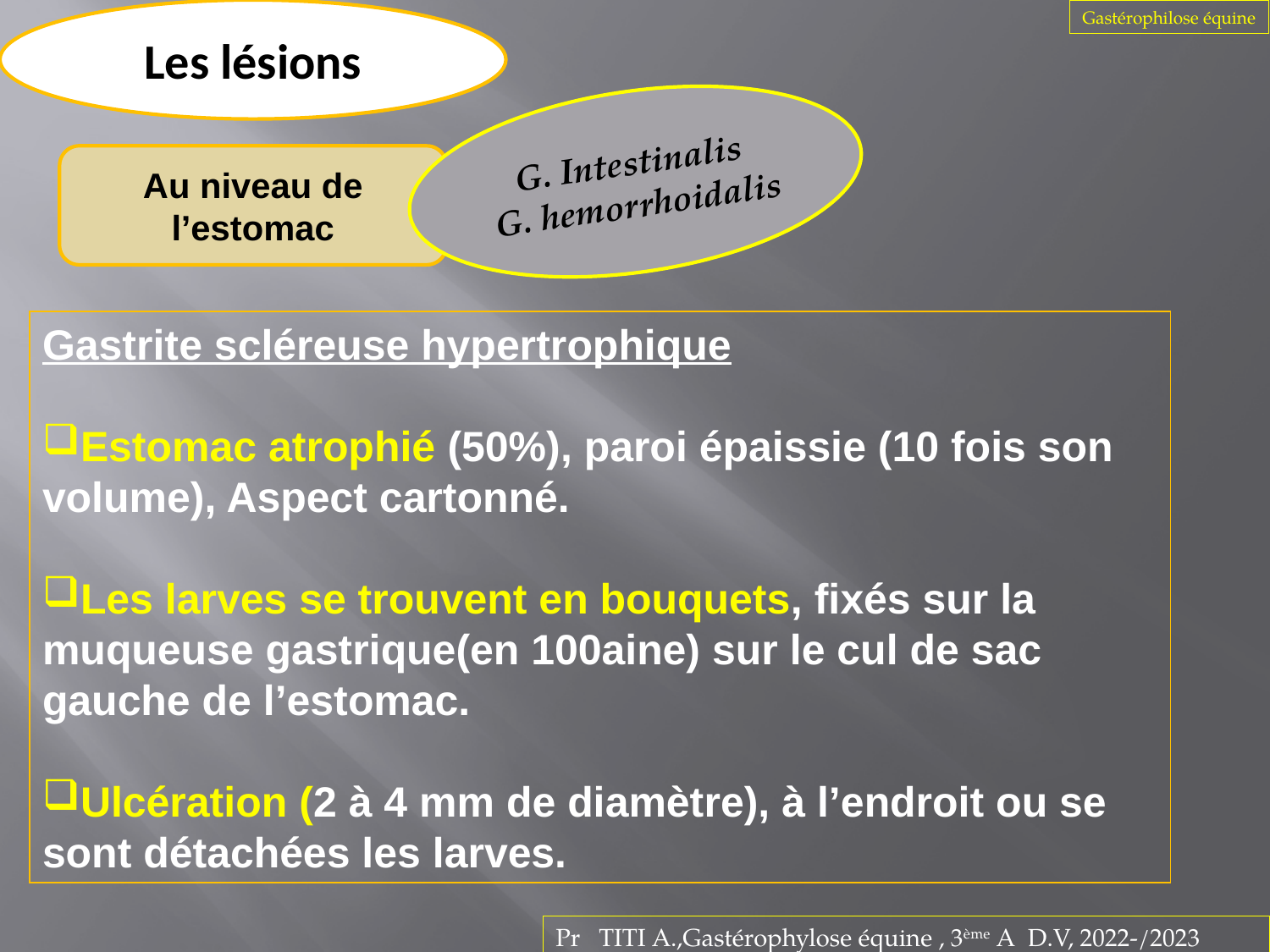

Les lésions
Gastérophilose équine
G. Intestinalis
G. hemorrhoidalis
Au niveau de l’estomac
Gastrite scléreuse hypertrophique

Estomac atrophié (50%), paroi épaissie (10 fois son volume), Aspect cartonné.

Les larves se trouvent en bouquets, fixés sur la muqueuse gastrique(en 100aine) sur le cul de sac gauche de l’estomac.

Ulcération (2 à 4 mm de diamètre), à l’endroit ou se sont détachées les larves.
Pr   TITI A.,Gastérophylose équine , 3ème A  D.V, 2022-/2023